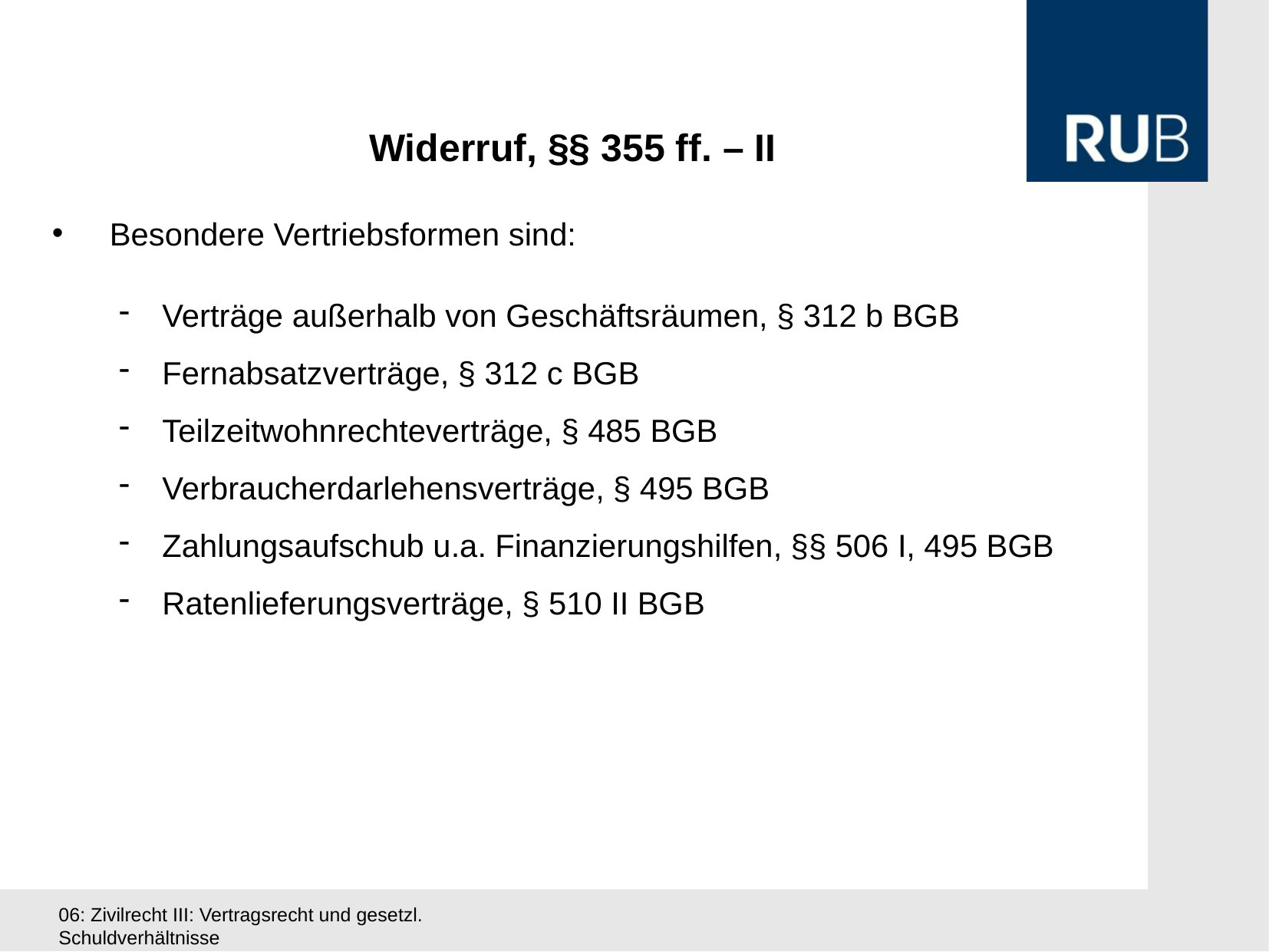

Widerruf, §§ 355 ff. – II
Besondere Vertriebsformen sind:
Verträge außerhalb von Geschäftsräumen, § 312 b BGB
Fernabsatzverträge, § 312 c BGB
Teilzeitwohnrechteverträge, § 485 BGB
Verbraucherdarlehensverträge, § 495 BGB
Zahlungsaufschub u.a. Finanzierungshilfen, §§ 506 I, 495 BGB
Ratenlieferungsverträge, § 510 II BGB
06: Zivilrecht III: Vertragsrecht und gesetzl. Schuldverhältnisse